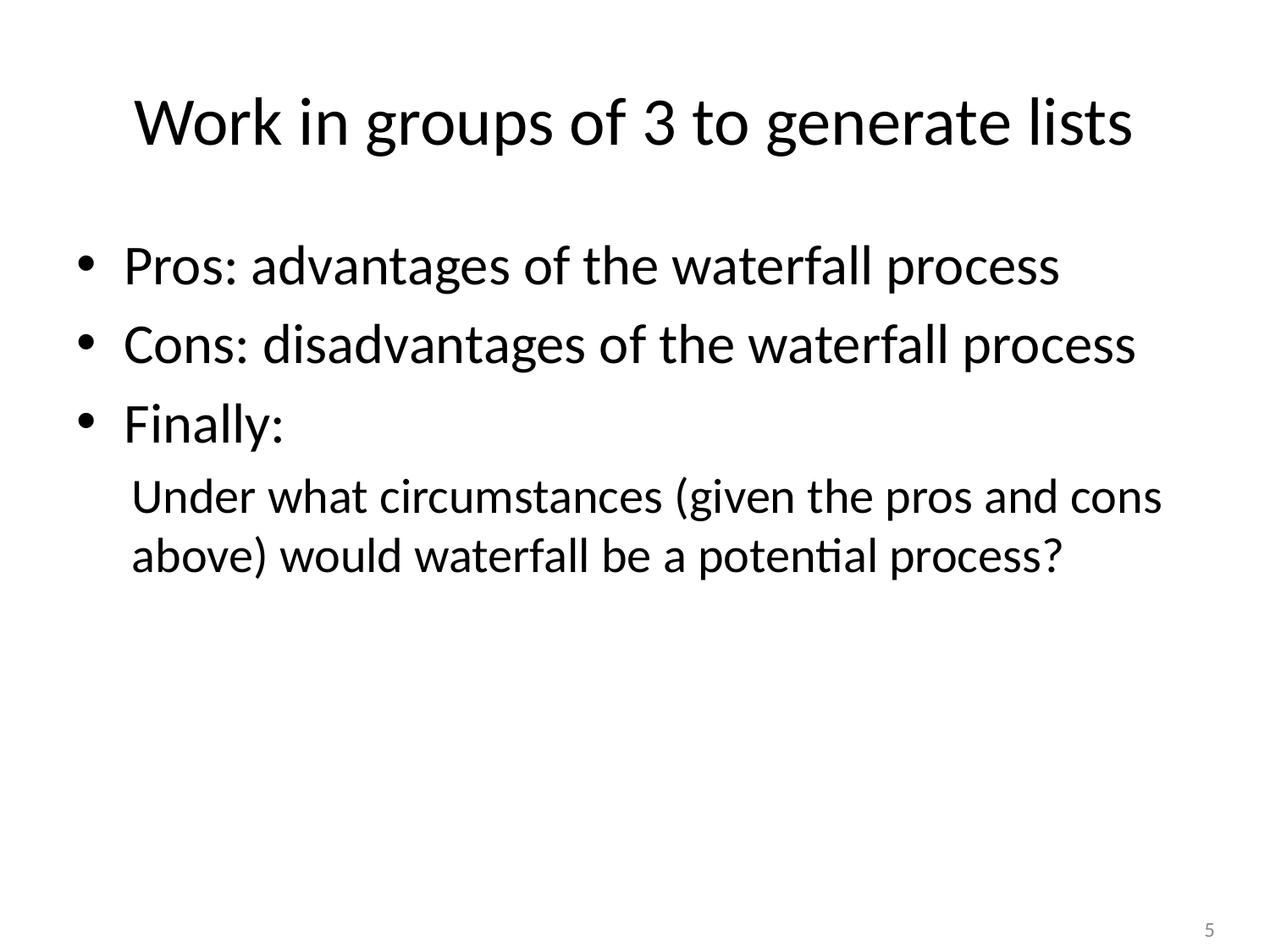

# Work in groups of 3 to generate lists
Pros: advantages of the waterfall process
Cons: disadvantages of the waterfall process
Finally:
Under what circumstances (given the pros and cons above) would waterfall be a potential process?